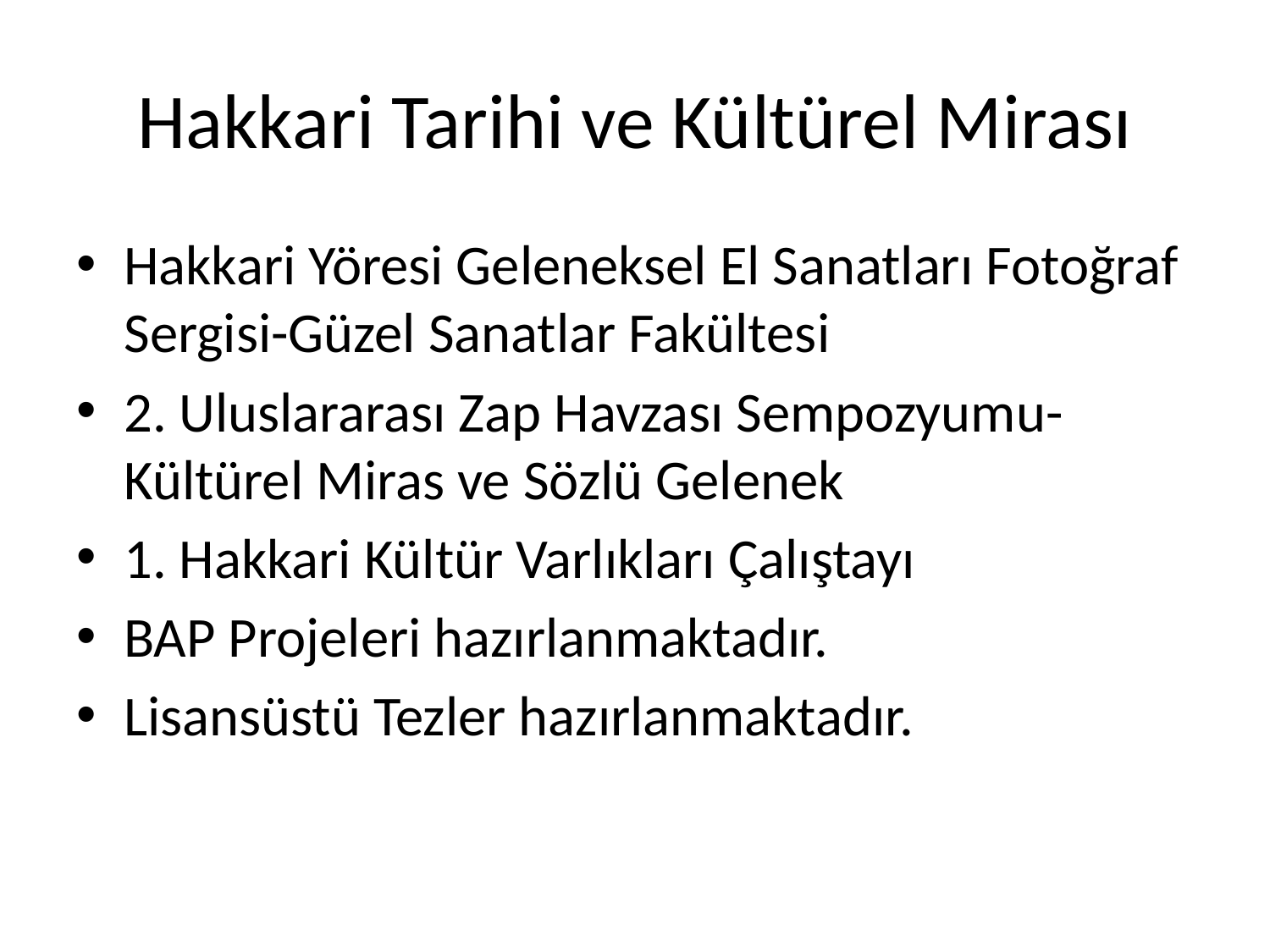

# Hakkari Tarihi ve Kültürel Mirası
Hakkari Yöresi Geleneksel El Sanatları Fotoğraf Sergisi-Güzel Sanatlar Fakültesi
2. Uluslararası Zap Havzası Sempozyumu-Kültürel Miras ve Sözlü Gelenek
1. Hakkari Kültür Varlıkları Çalıştayı
BAP Projeleri hazırlanmaktadır.
Lisansüstü Tezler hazırlanmaktadır.